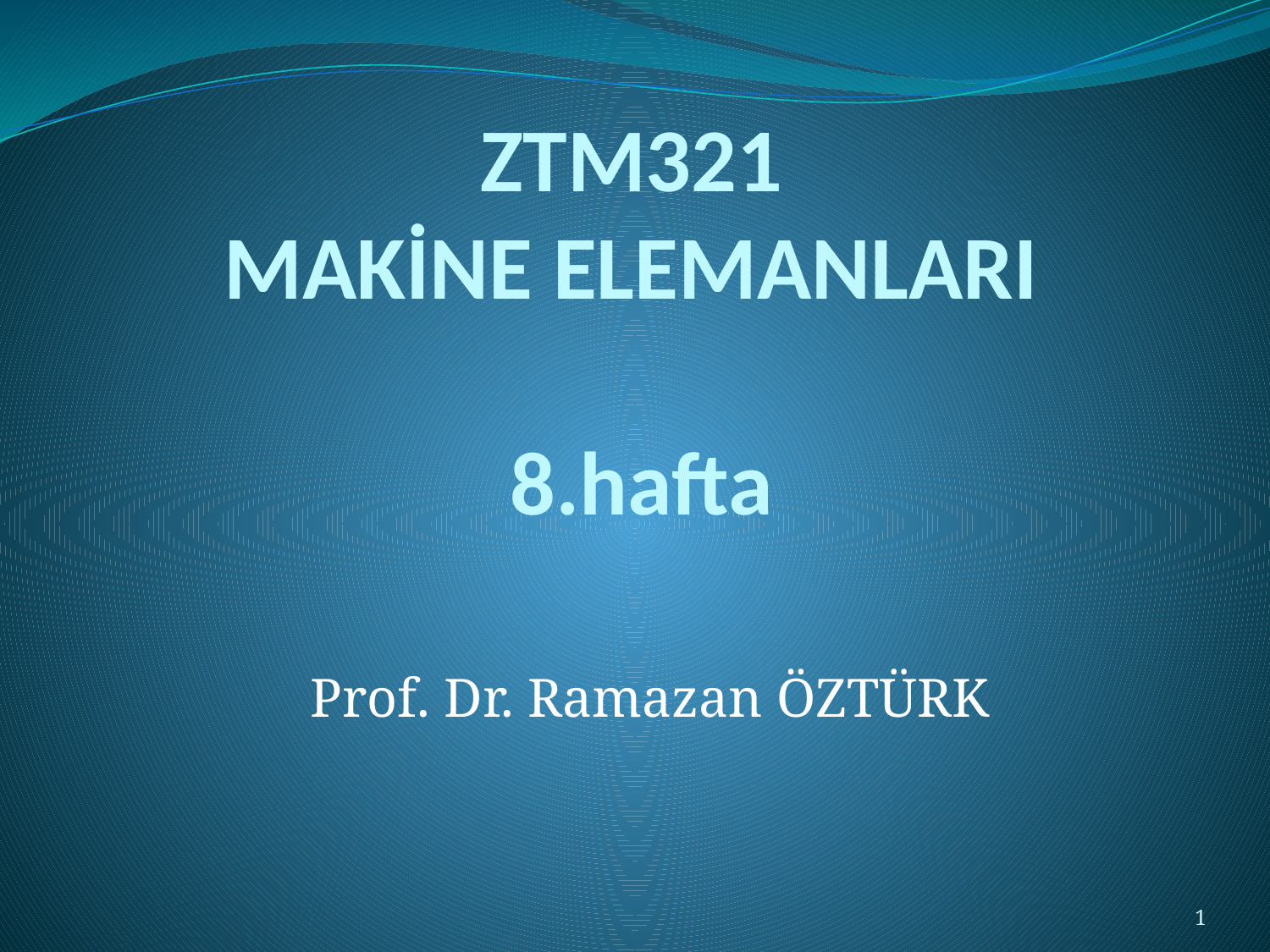

# ZTM321 MAKİNE ELEMANLARI 8.hafta

Prof. Dr. Ramazan ÖZTÜRK

1